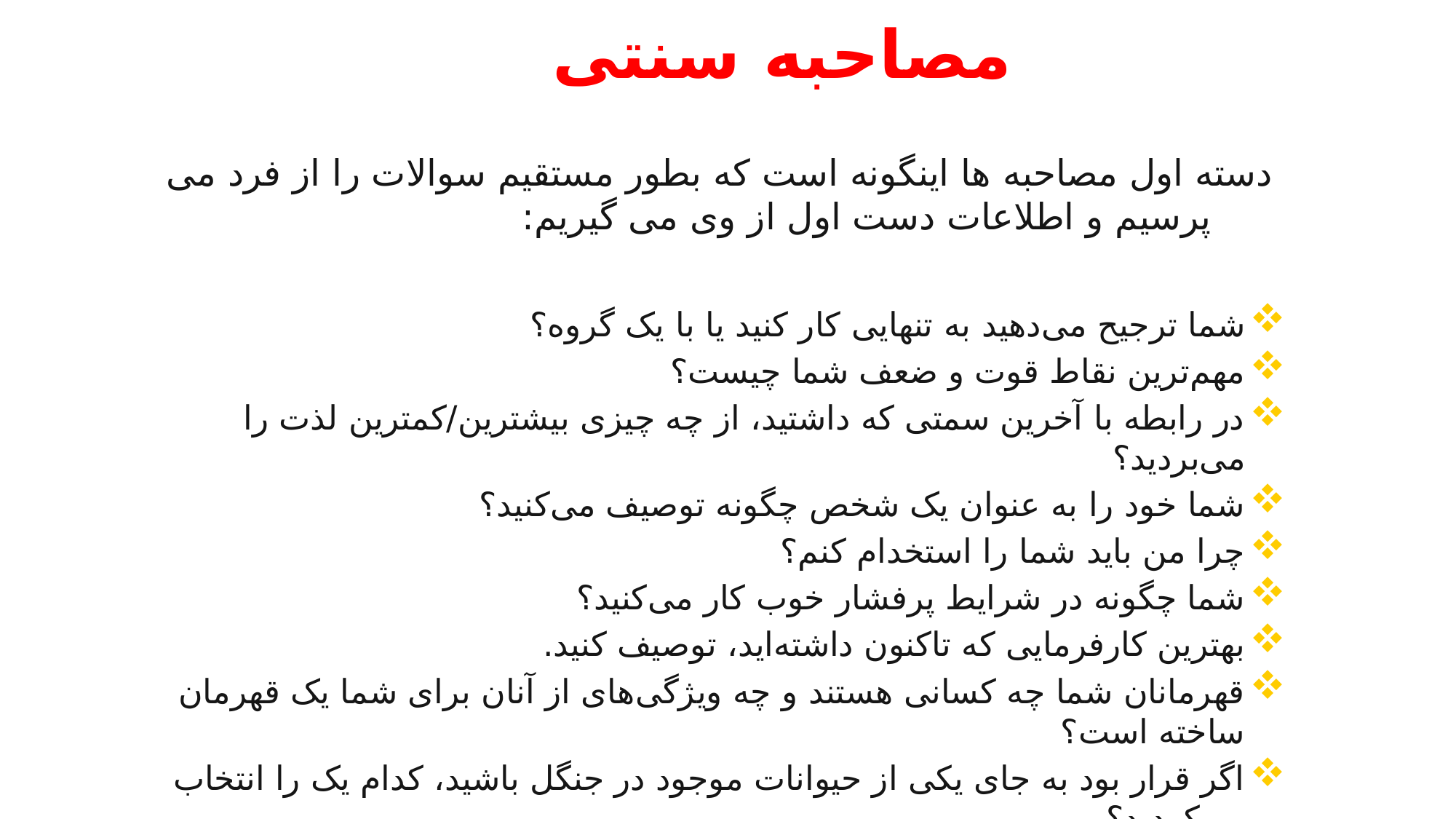

# ‌مصاحبه سنتی
دسته اول مصاحبه ها اینگونه است که بطور مستقیم سوالات را از فرد می پرسیم و اطلاعات دست اول از وی می گیریم:

شما ترجیح می‌دهید به تنهایی کار کنید یا با یک گروه؟
مهم‌ترین نقاط قوت و ضعف شما چیست؟
در رابطه با آخرین سمتی که داشتید، از چه چیزی بیشترین/کمترین لذت را می‌بردید؟
شما خود را به عنوان یک شخص چگونه توصیف می‌کنید؟
چرا من باید شما را استخدام کنم؟
شما چگونه در شرایط پرفشار خوب کار می‌کنید؟
بهترین کارفرمایی که تاکنون داشته‌اید، توصیف کنید.
قهرمانان شما چه کسانی هستند و چه ویژگی‌های از آنان برای شما یک قهرمان ساخته است؟
اگر قرار بود به جای یکی از حیوانات موجود در جنگل باشید، کدام یک را انتخاب می‌کردید؟